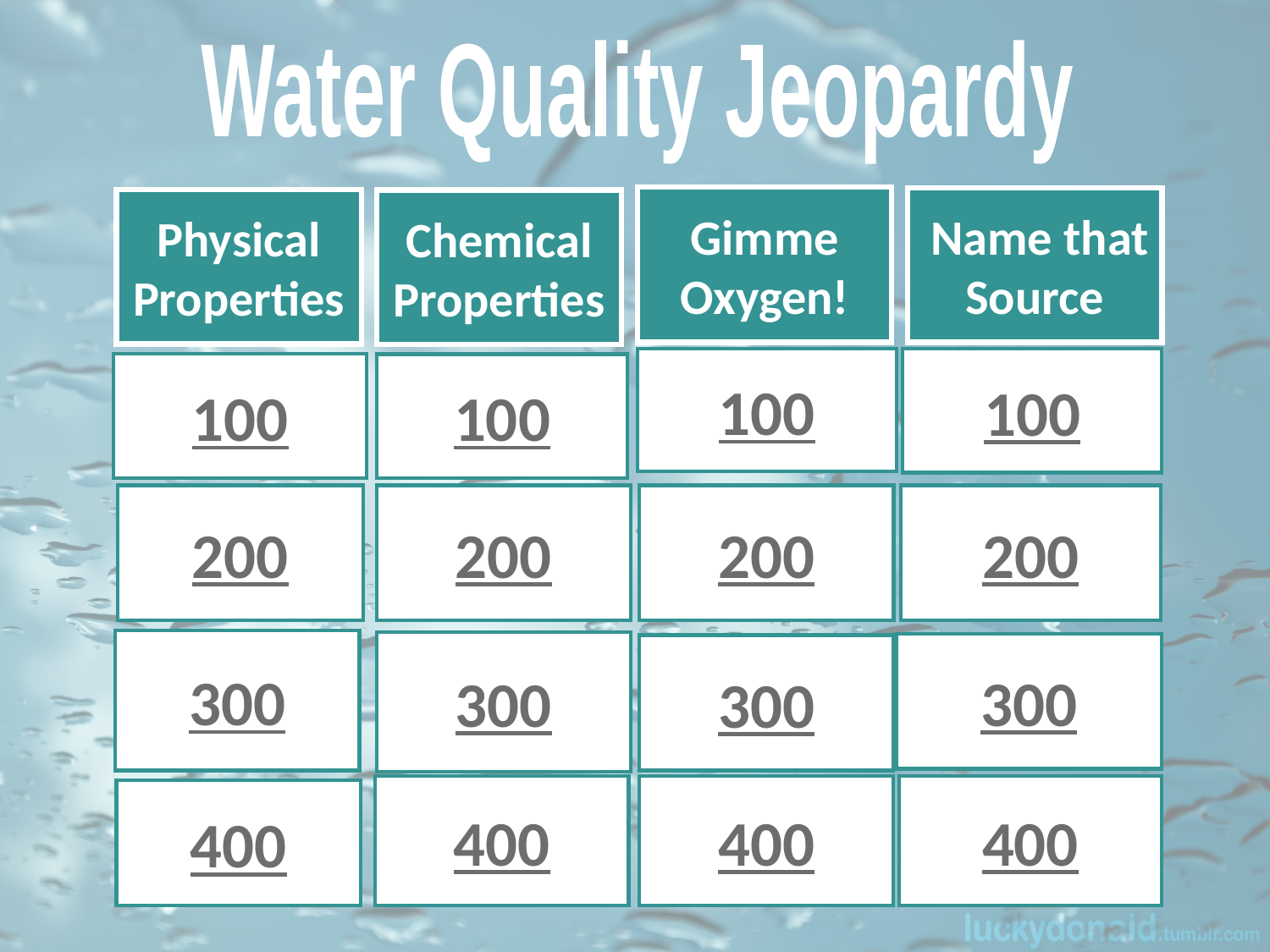

Water Quality Jeopardy
Gimme
Oxygen!
 Name that Source
Physical Properties
Chemical Properties
100
100
100
100
200
200
200
200
300
300
300
300
400
400
400
400